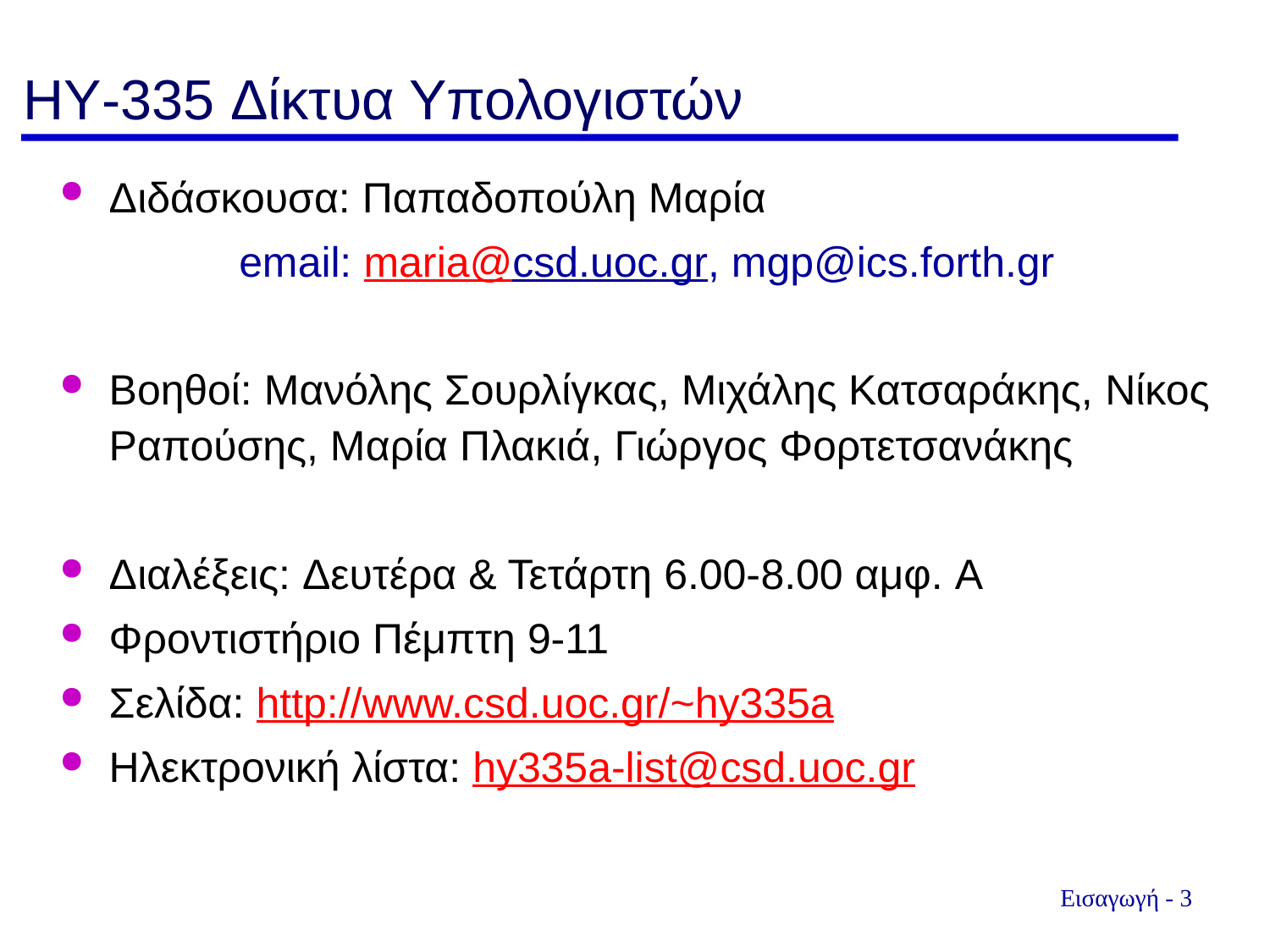

# HY-335 Δίκτυα Υπολογιστών
Διδάσκουσα: Παπαδοπούλη Μαρία
               email: maria@csd.uoc.gr, mgp@ics.forth.gr

Βοηθοί: Μανόλης Σουρλίγκας, Μιχάλης Κατσαράκης, Νίκος Ραπούσης, Μαρία Πλακιά, Γιώργος Φορτετσανάκης

Διαλέξεις: Δευτέρα & Τετάρτη 6.00-8.00 αμφ. A
Φροντιστήριο Πέμπτη 9-11
Σελίδα: http://www.csd.uoc.gr/~hy335a
Ηλεκτρονική λίστα: hy335a-list@csd.uoc.gr